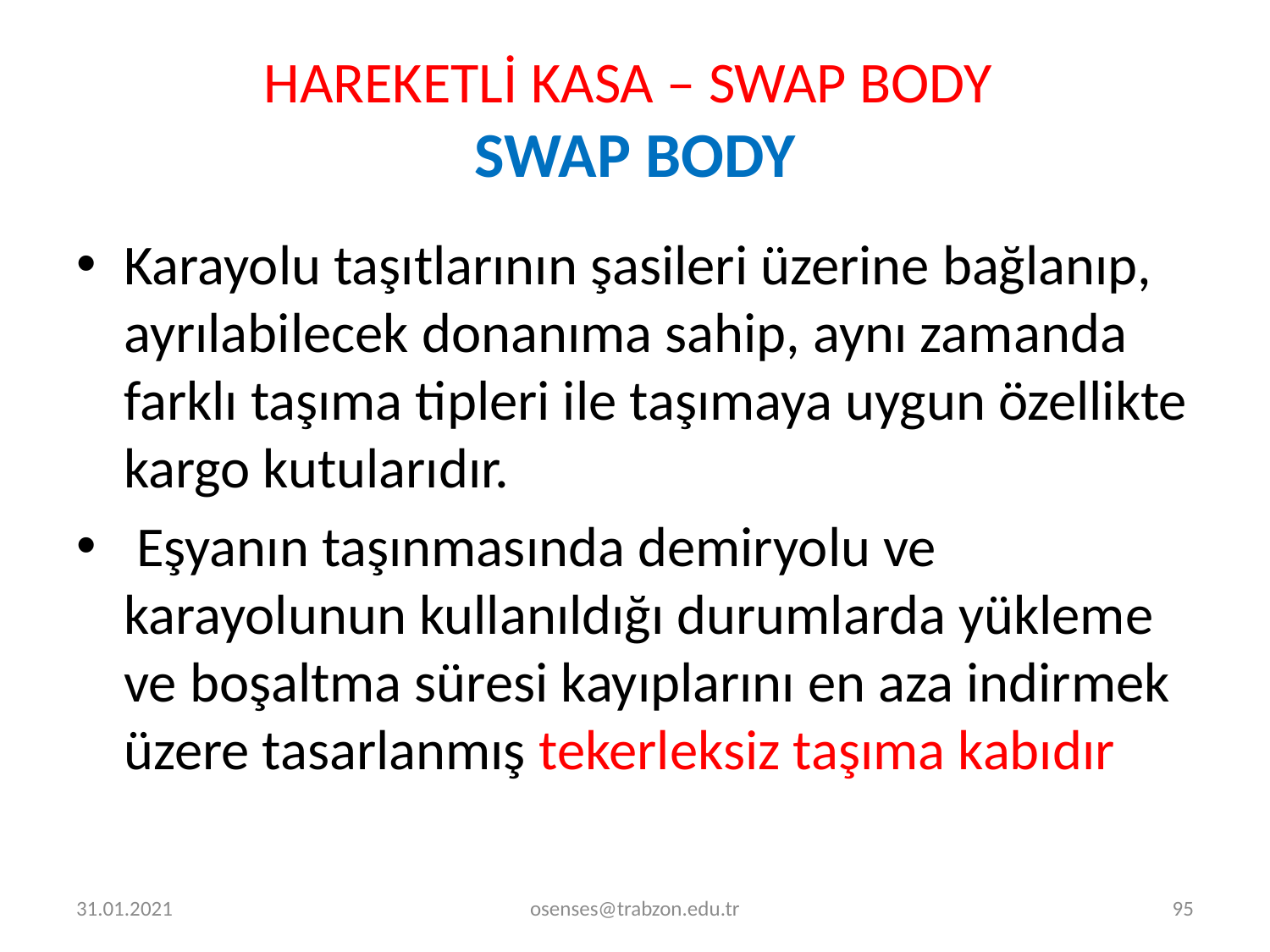

# HAREKETLİ KASA – SWAP BODY SWAP BODY
Karayolu taşıtlarının şasileri üzerine bağlanıp, ayrılabilecek donanıma sahip, aynı zamanda farklı taşıma tipleri ile taşımaya uygun özellikte kargo kutularıdır.
 Eşyanın taşınmasında demiryolu ve karayolunun kullanıldığı durumlarda yükleme ve boşaltma süresi kayıplarını en aza indirmek üzere tasarlanmış tekerleksiz taşıma kabıdır
31.01.2021
osenses@trabzon.edu.tr
95